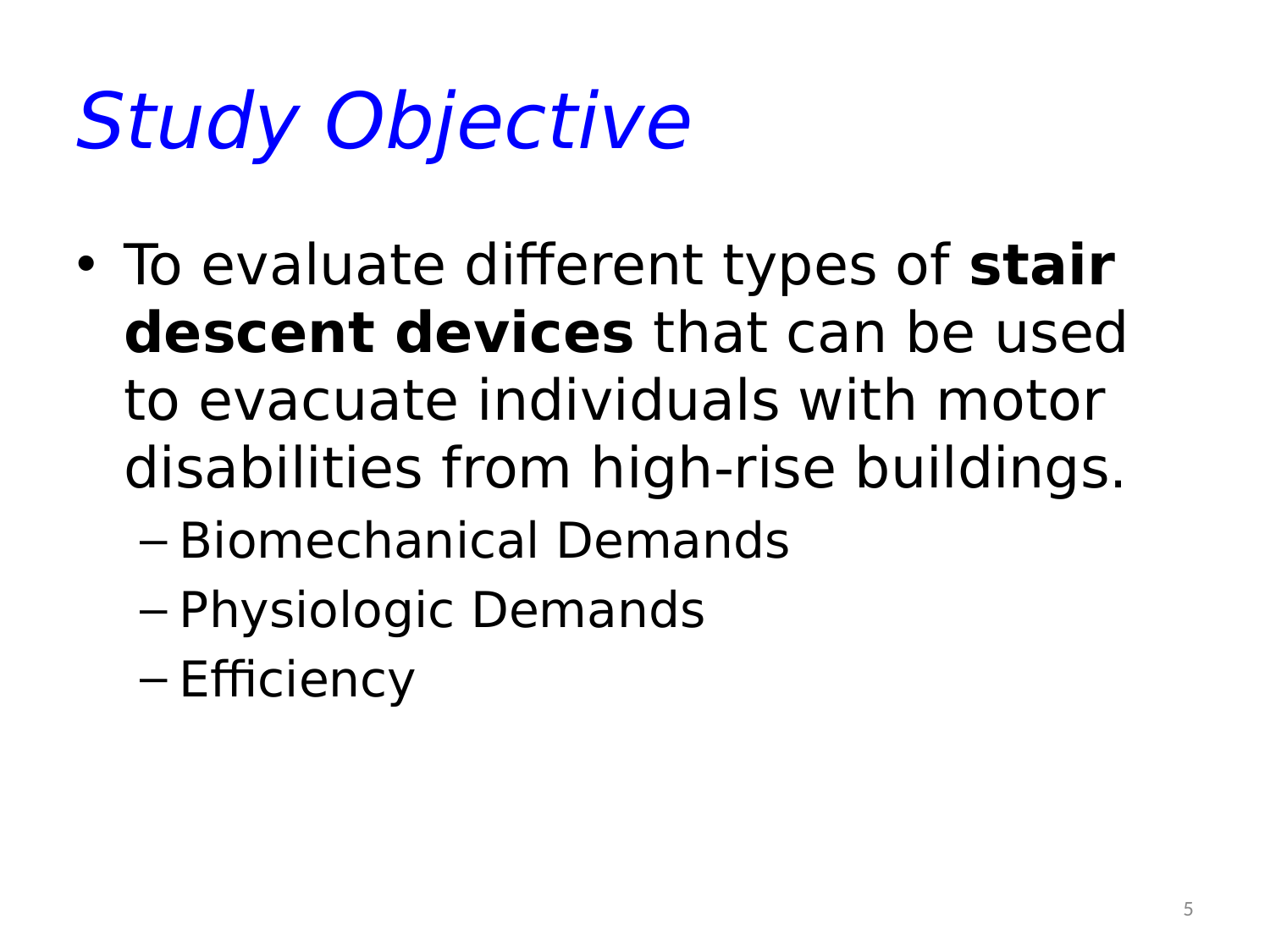

# Study Objective
To evaluate different types of stair descent devices that can be used to evacuate individuals with motor disabilities from high-rise buildings.
Biomechanical Demands
Physiologic Demands
Efficiency
5